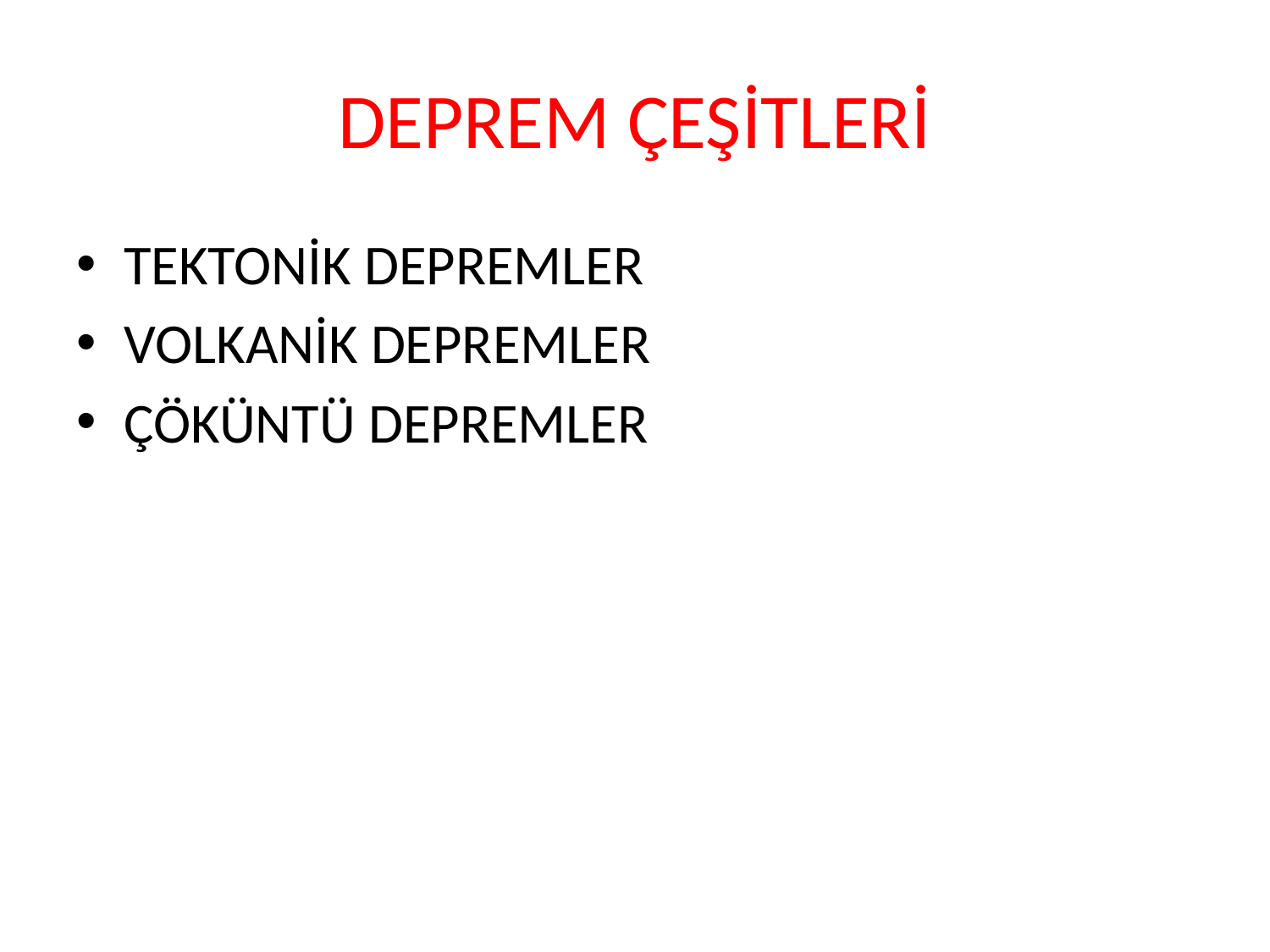

# DEPREM ÇEŞİTLERİ
TEKTONİK DEPREMLER
VOLKANİK DEPREMLER
ÇÖKÜNTÜ DEPREMLER